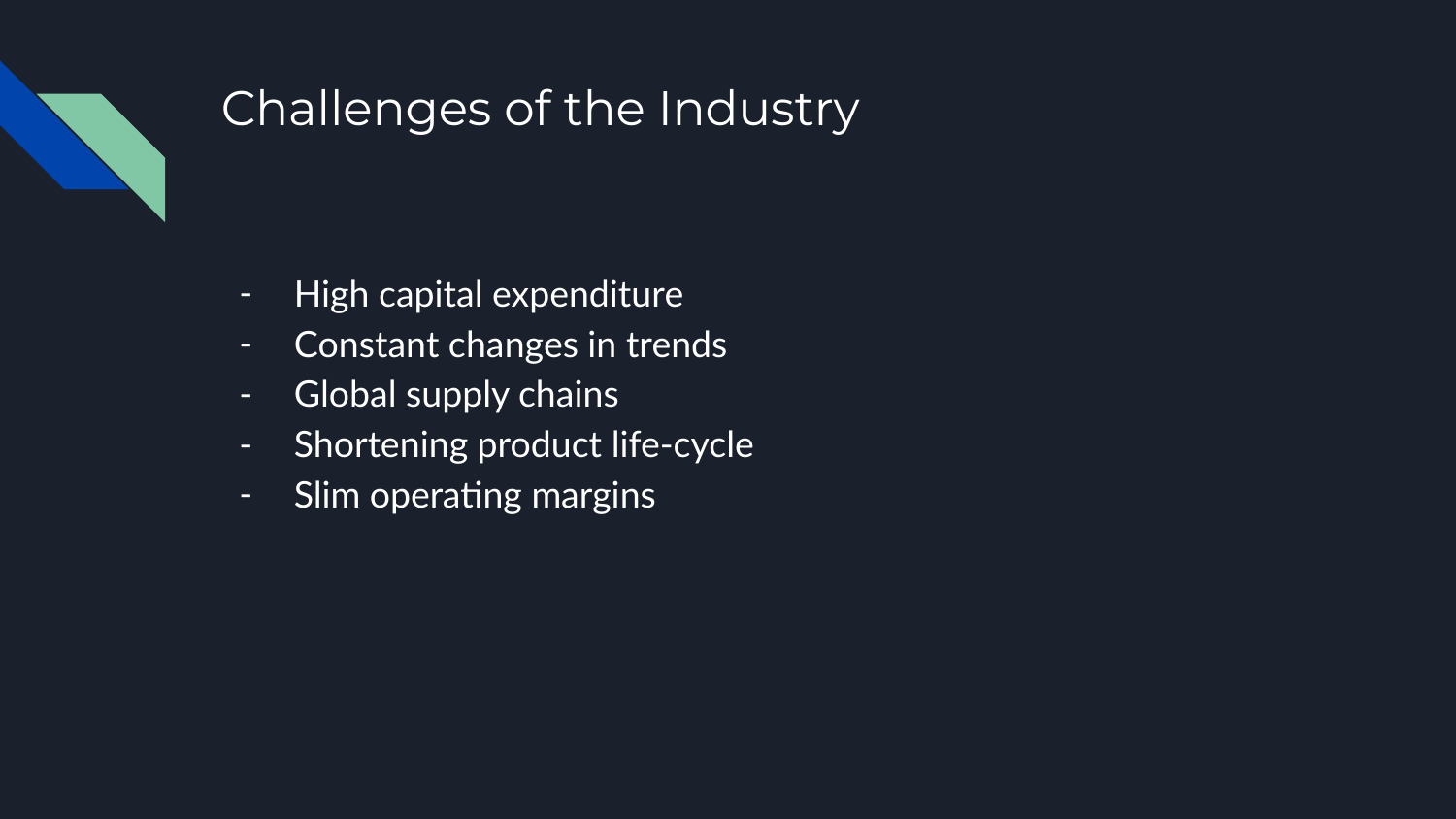

# Challenges of the Industry
High capital expenditure
Constant changes in trends
Global supply chains
Shortening product life-cycle
Slim operating margins